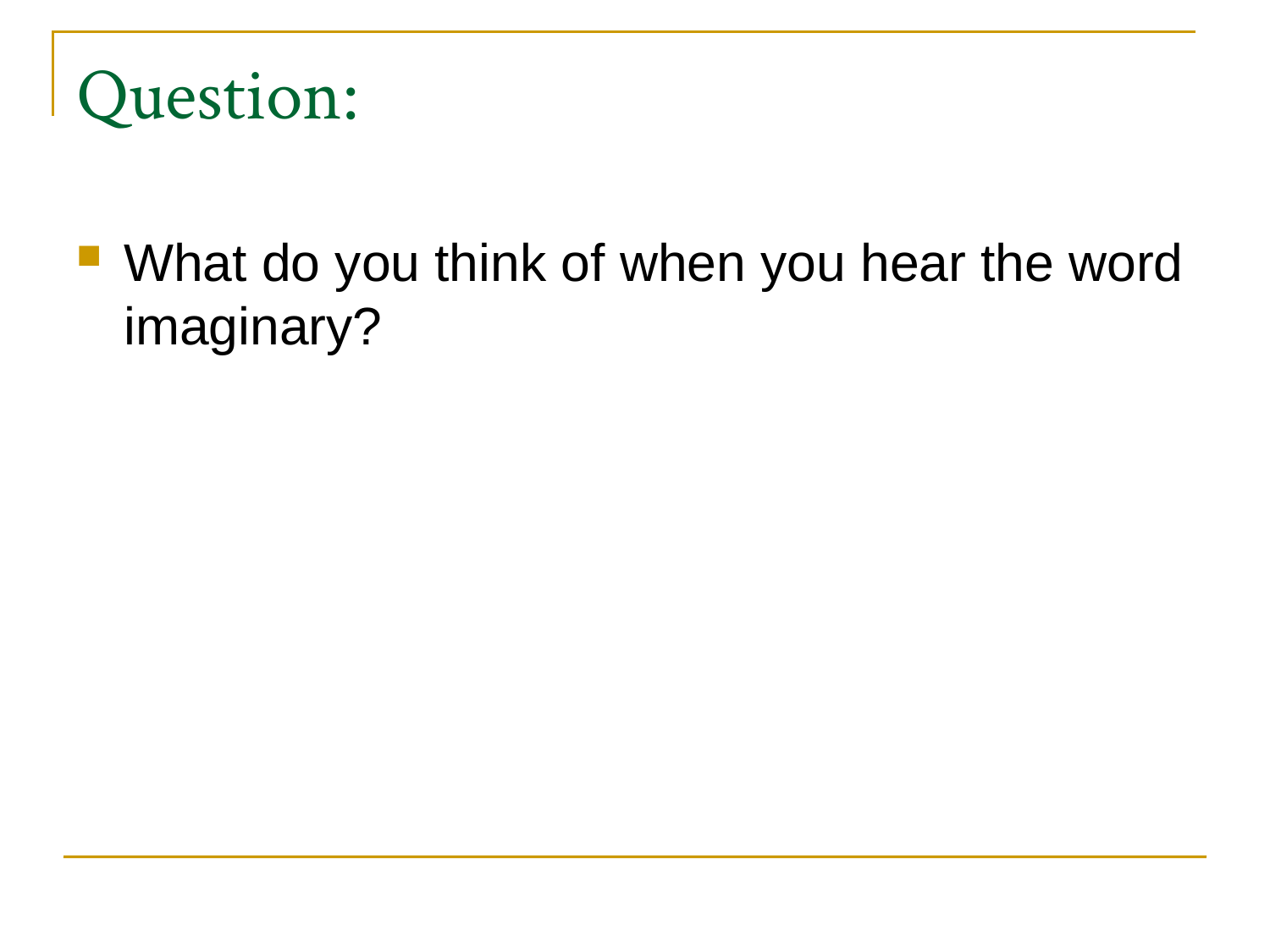

# Question:
What do you think of when you hear the word imaginary?